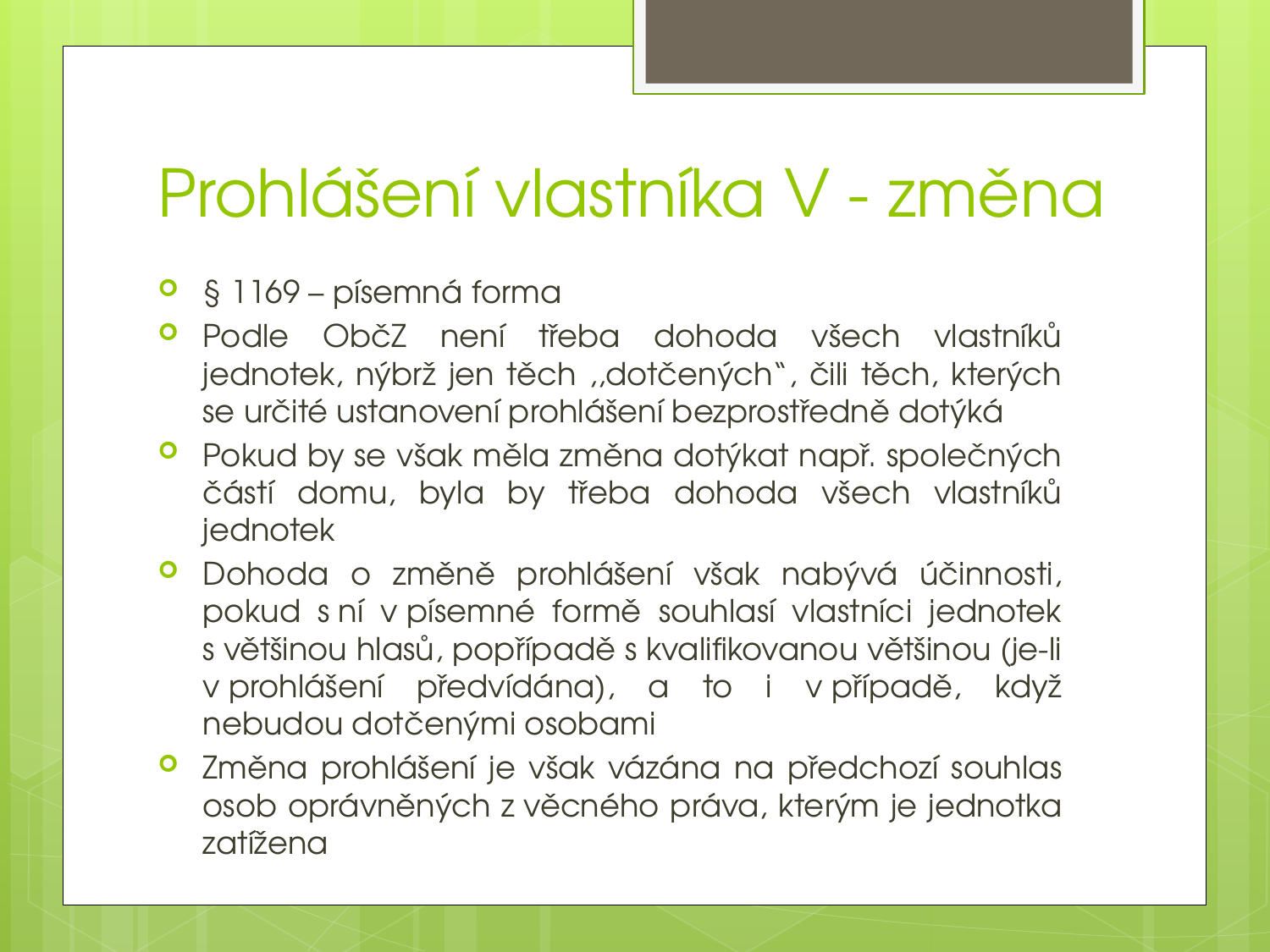

# Prohlášení vlastníka V - změna
§ 1169 – písemná forma
Podle ObčZ není třeba dohoda všech vlastníků jednotek, nýbrž jen těch ,,dotčených“, čili těch, kterých se určité ustanovení prohlášení bezprostředně dotýká
Pokud by se však měla změna dotýkat např. společných částí domu, byla by třeba dohoda všech vlastníků jednotek
Dohoda o změně prohlášení však nabývá účinnosti, pokud s ní v písemné formě souhlasí vlastníci jednotek s většinou hlasů, popřípadě s kvalifikovanou většinou (je-li v prohlášení předvídána), a to i v případě, když nebudou dotčenými osobami
Změna prohlášení je však vázána na předchozí souhlas osob oprávněných z věcného práva, kterým je jednotka zatížena